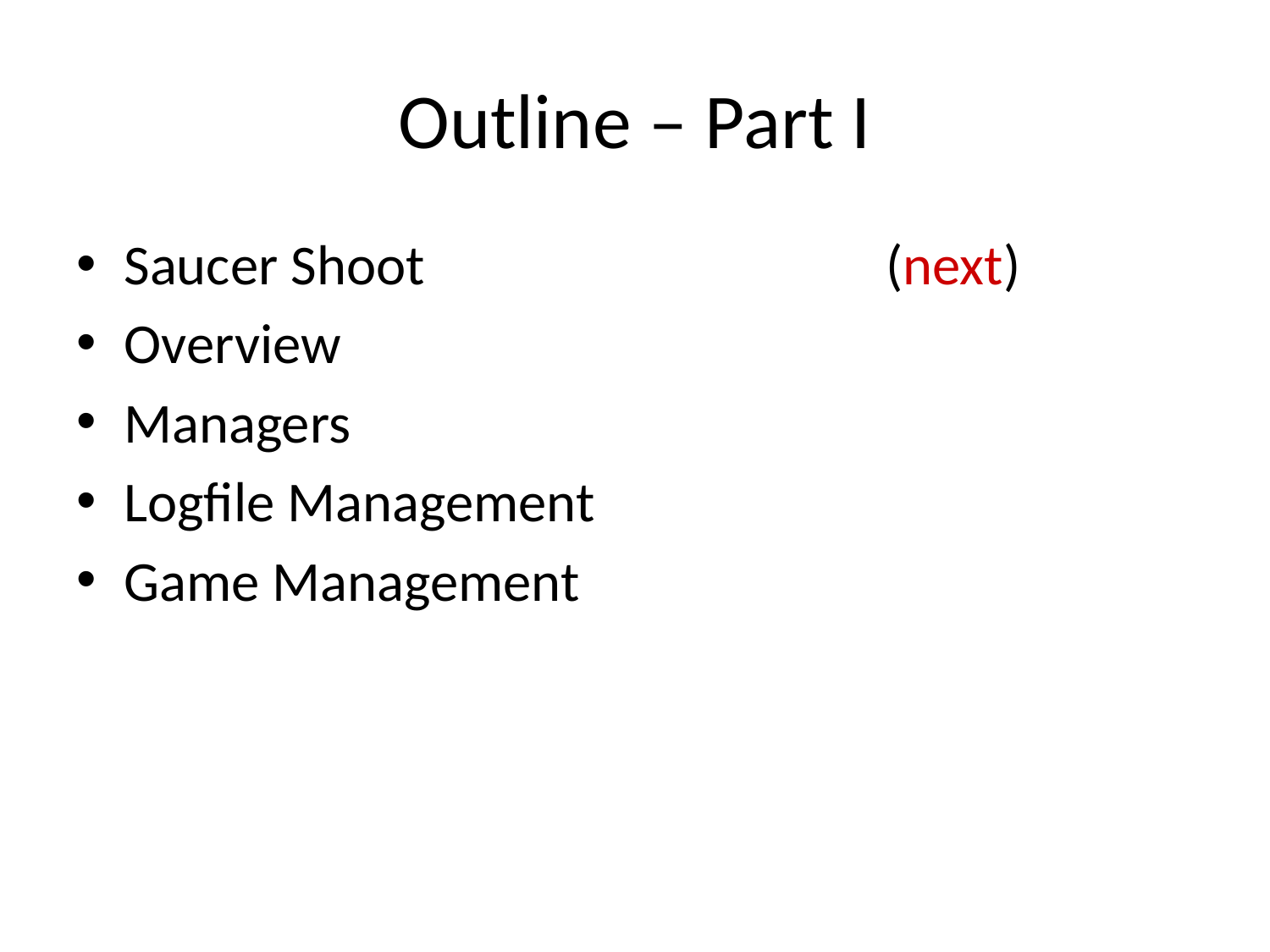

# Outline – Part I
Saucer Shoot				(next)
Overview
Managers
Logfile Management
Game Management